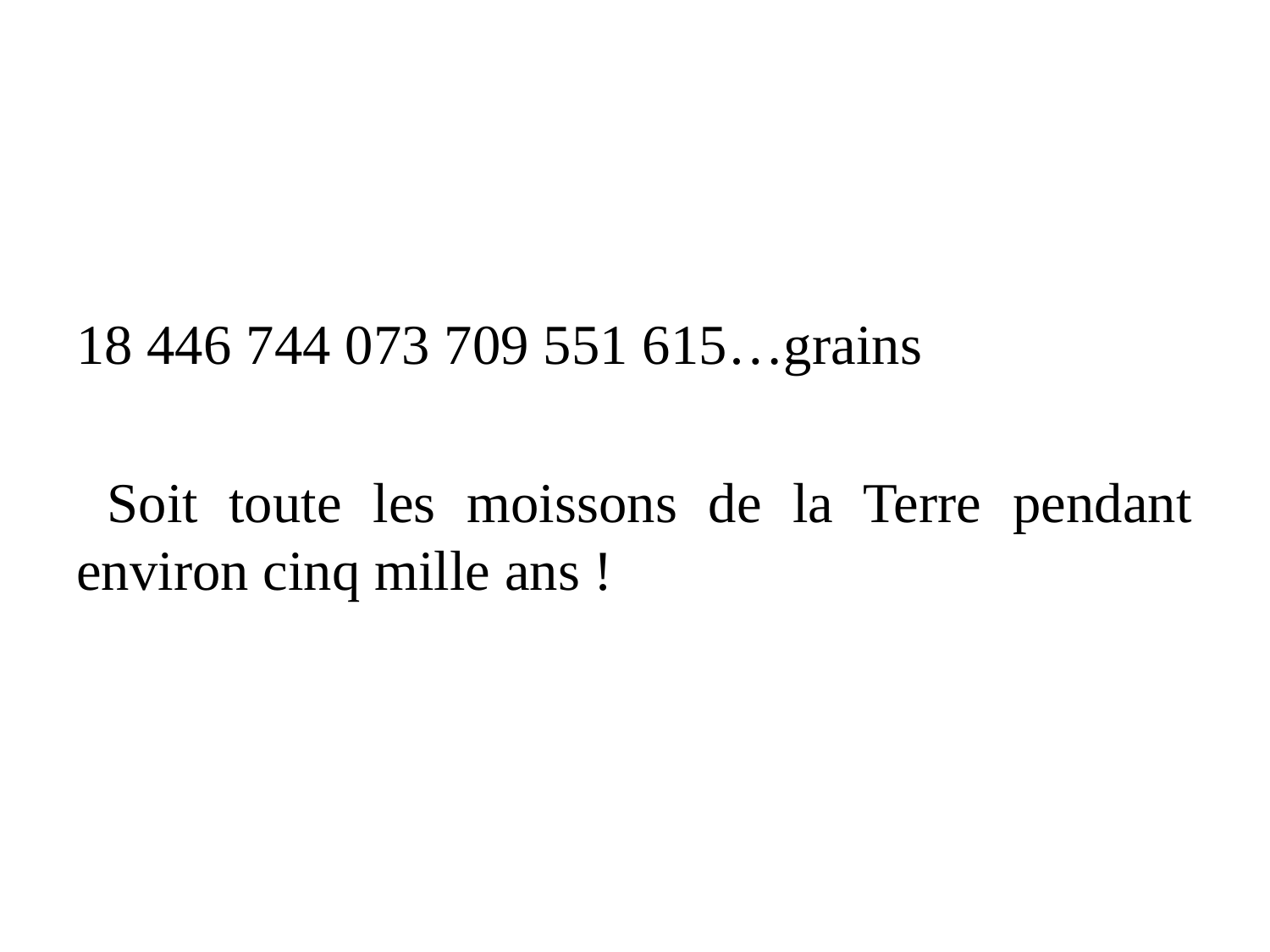

#

18 446 744 073 709 551 615…grains

 Soit toute les moissons de la Terre pendant environ cinq mille ans !